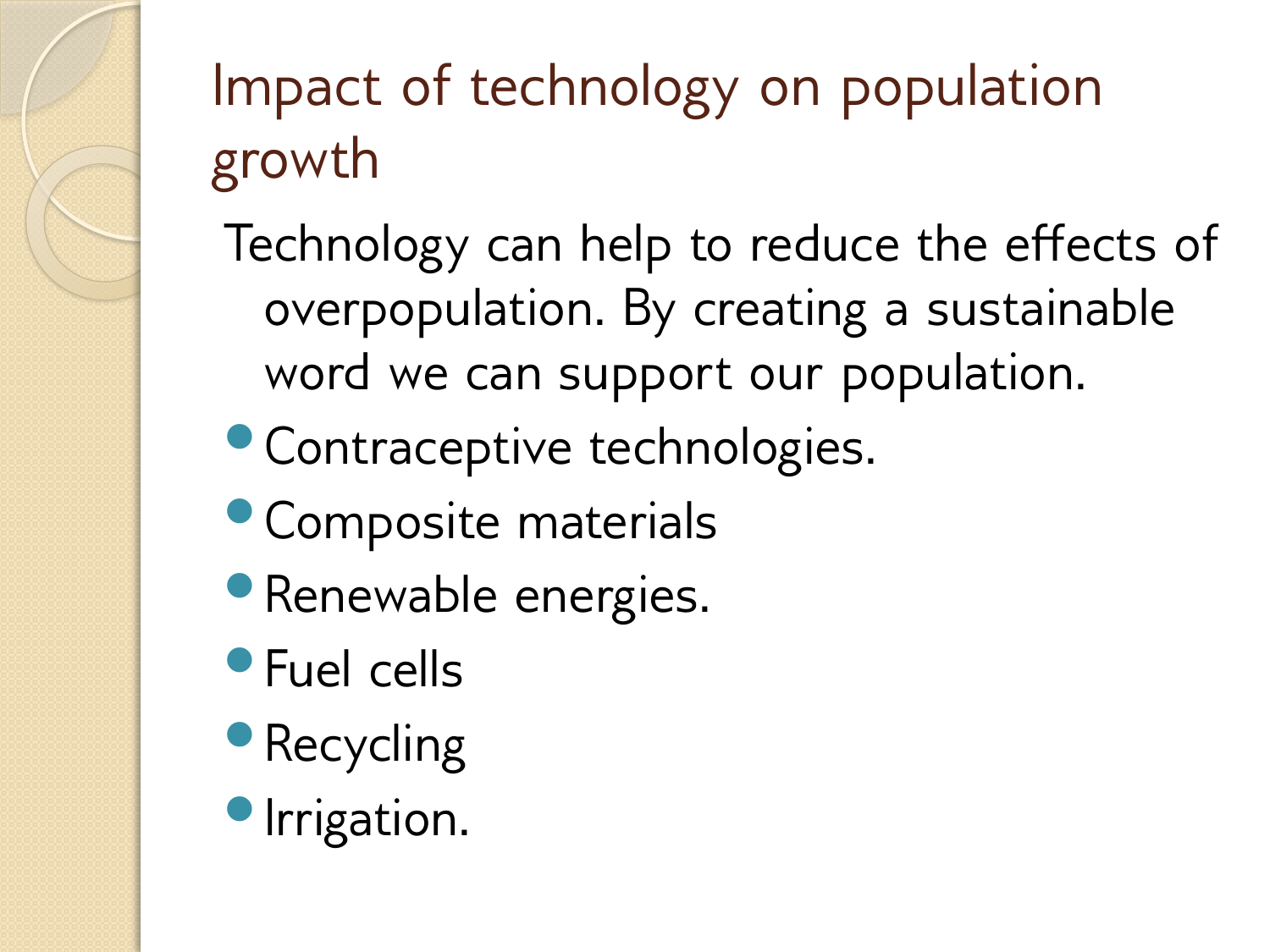

# Impact of technology on population growth
Technology can help to reduce the effects of overpopulation. By creating a sustainable word we can support our population.
Contraceptive technologies.
Composite materials
Renewable energies.
Fuel cells
Recycling
Irrigation.